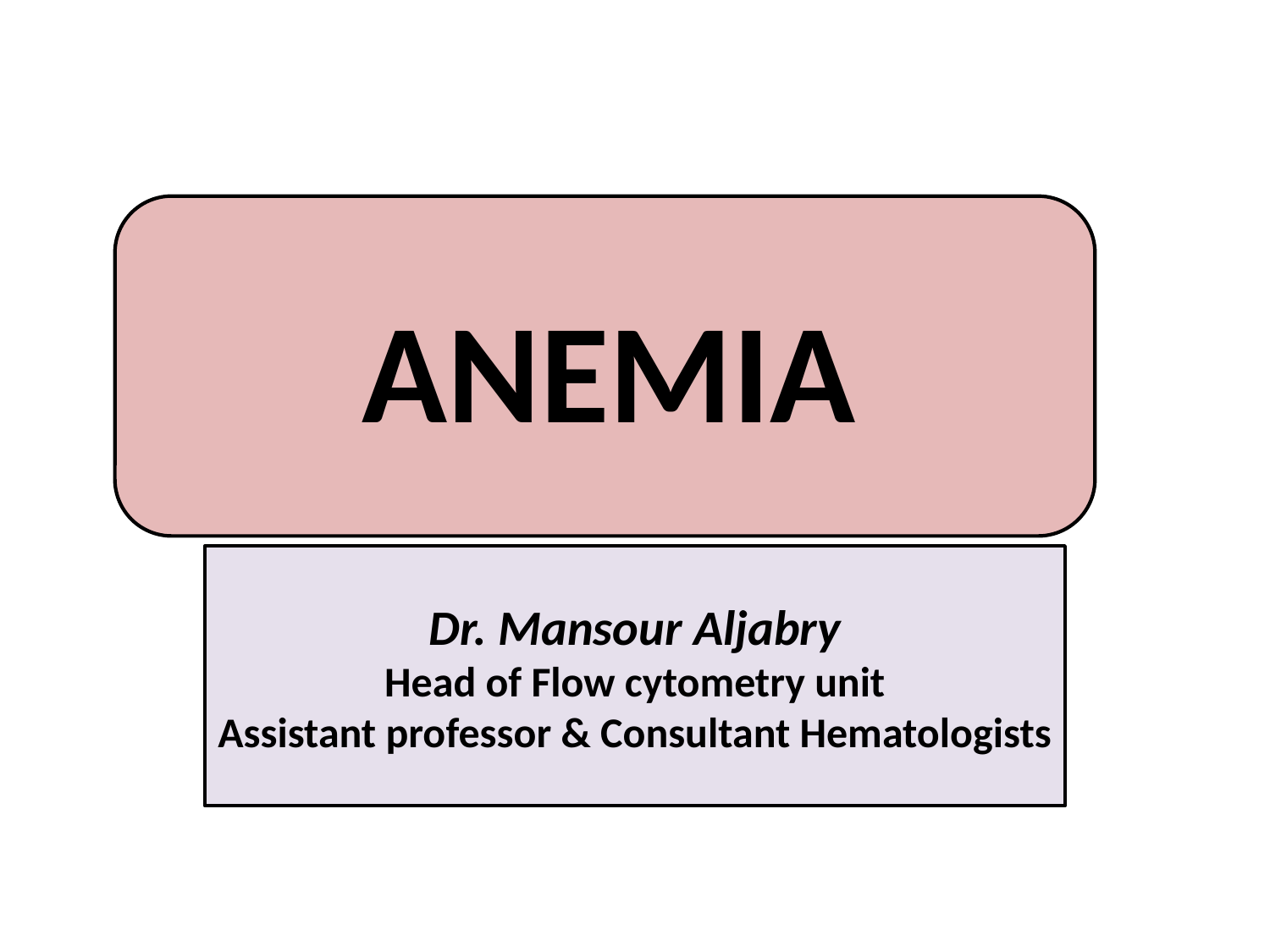

ANEMIA
Dr. Mansour Aljabry
Head of Flow cytometry unit
Assistant professor & Consultant Hematologists